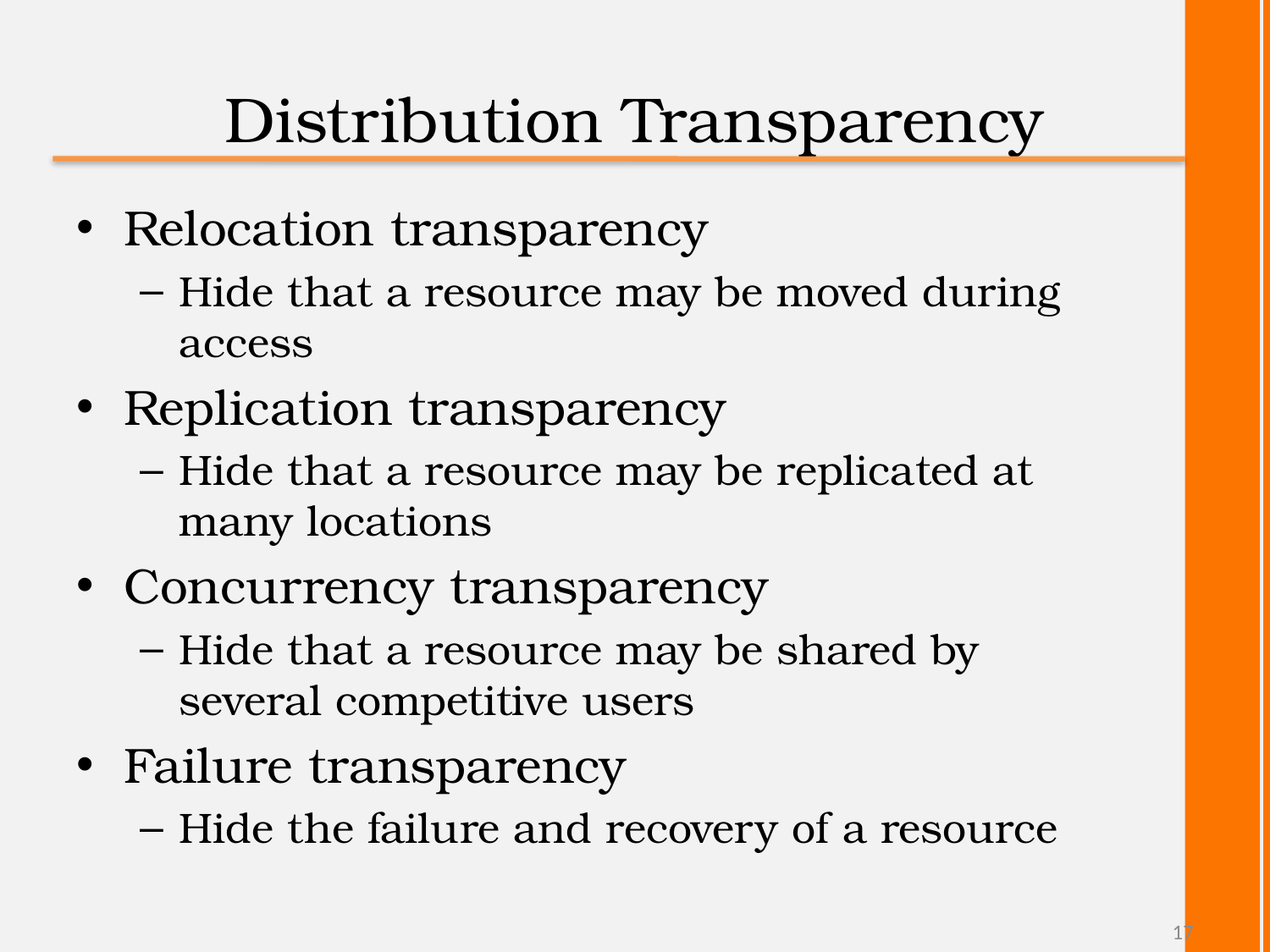

# Distribution Transparency

Relocation transparency
Hide that a resource may be moved during access
Replication transparency
Hide that a resource may be replicated at many locations
Concurrency transparency
Hide that a resource may be shared by several competitive users
Failure transparency
Hide the failure and recovery of a resource
17